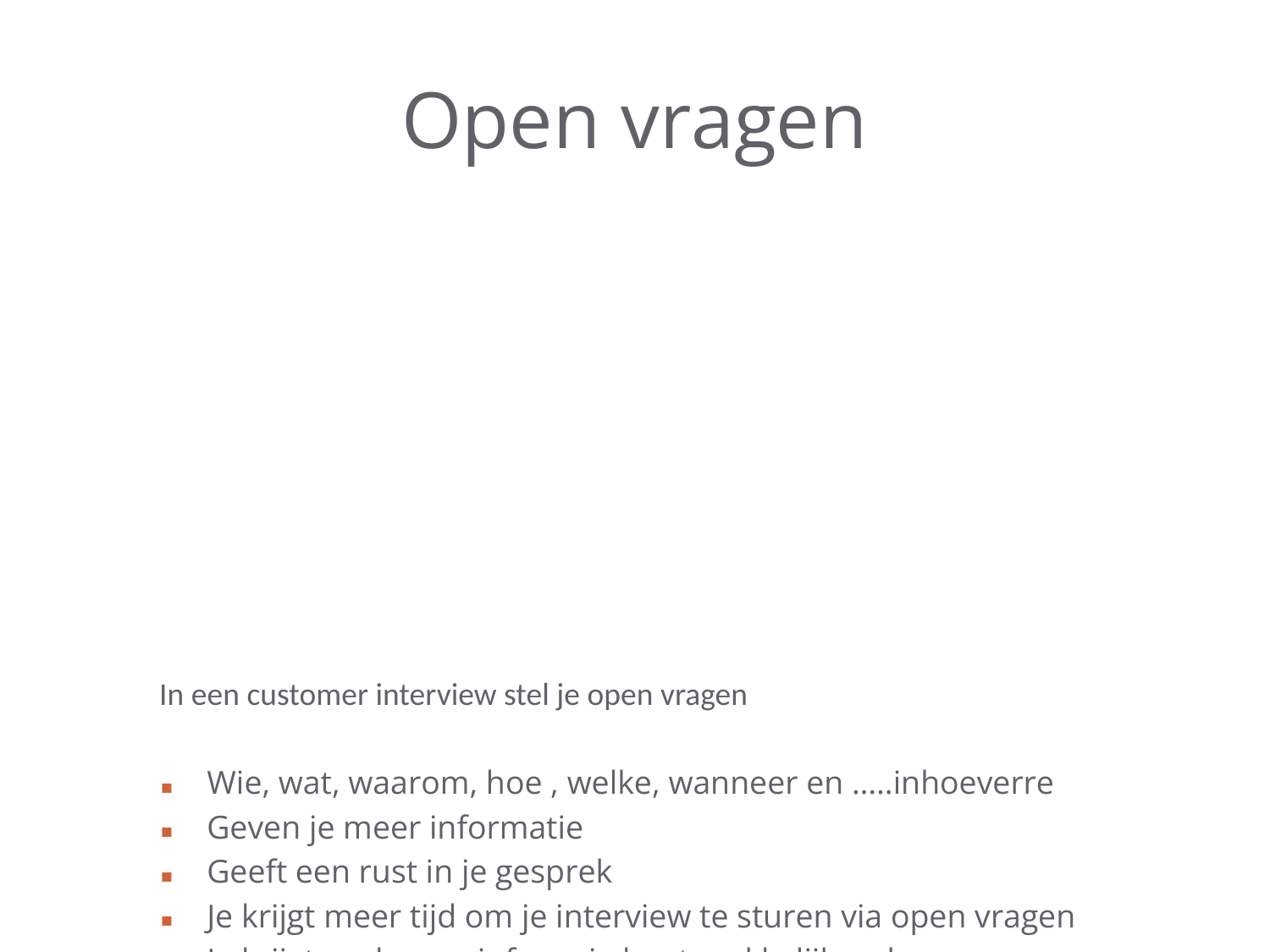

# Open vragen
In een customer interview stel je open vragen

Wie, wat, waarom, hoe , welke, wanneer en …..inhoeverre
Geven je meer informatie
Geeft een rust in je gesprek
Je krijgt meer tijd om je interview te sturen via open vragen
Je krijgt veel meer info en je kunt makkelijker door vragen

“Als je met een werk woord je vraag begint, start je met een gesloten vraag en dus verkeert”